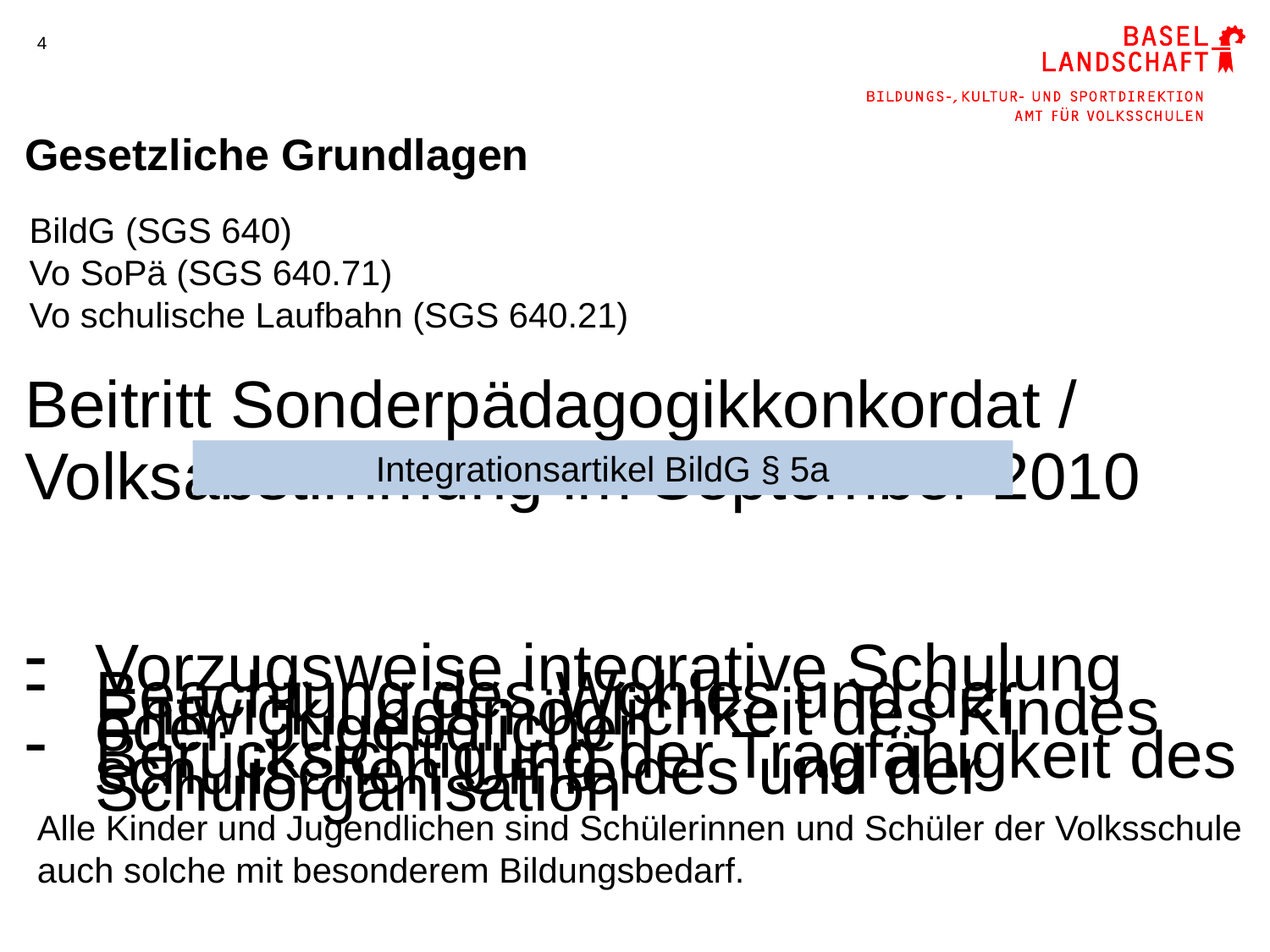

4
# Gesetzliche Grundlagen
BildG (SGS 640)
Vo SoPä (SGS 640.71)
Vo schulische Laufbahn (SGS 640.21)
Beitritt Sonderpädagogikkonkordat / Volksabstimmung im September 2010

Vorzugsweise integrative Schulung
Beachtung des Wohles und der Entwicklungsmöglichkeit des Kindes oder  Jugendlichen
Berücksichtigung der Tragfähigkeit des schulischen Umfeldes und der Schulorganisation

Integrationsartikel BildG § 5a
Alle Kinder und Jugendlichen sind Schülerinnen und Schüler der Volksschule auch solche mit besonderem Bildungsbedarf.